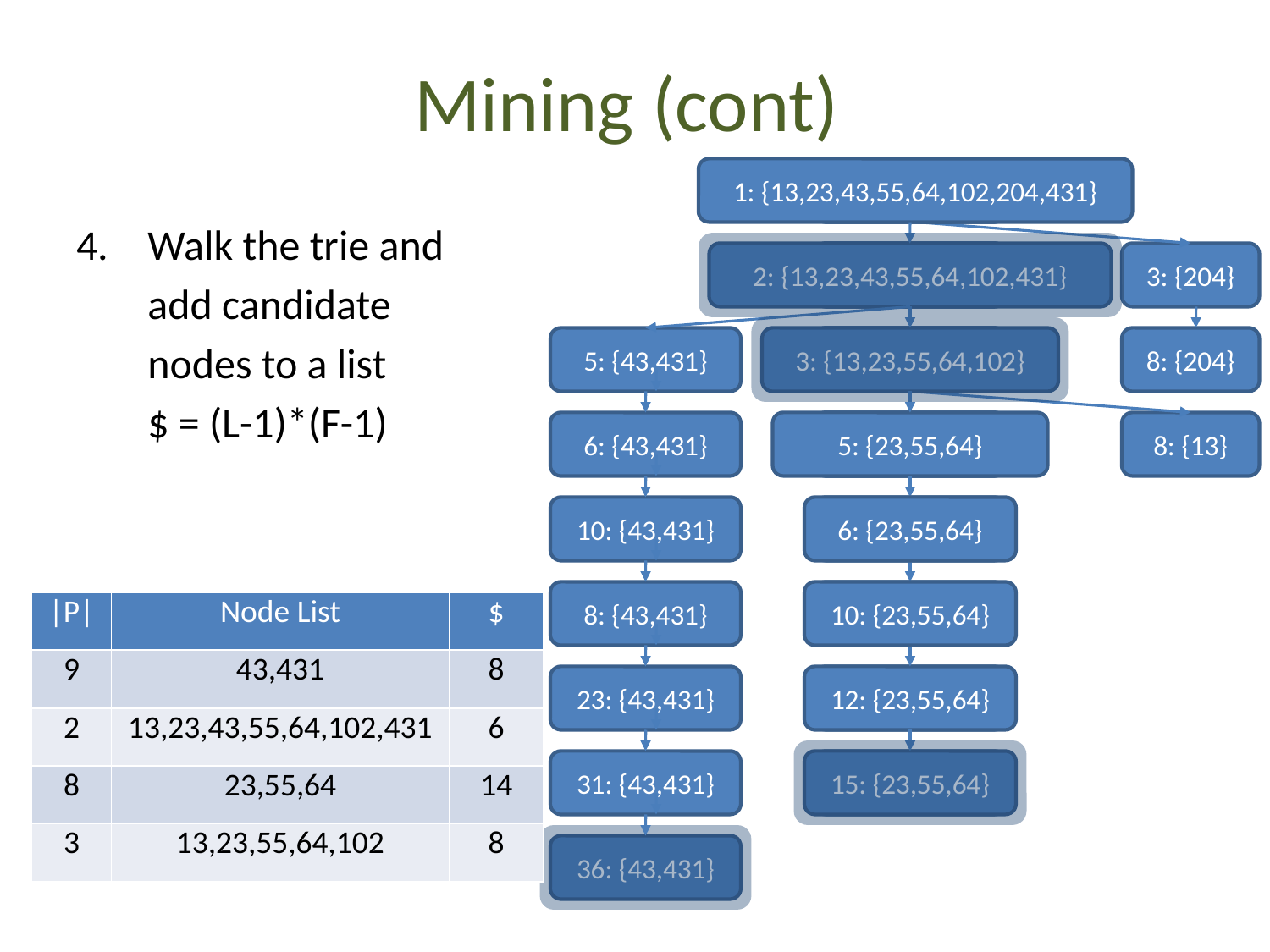

# Mining (cont)
1: {13,23,43,55,64,102,204,431}
1: {23}
1: {23,102}
Walk the trie and
	add candidate
	nodes to a list
	$ = (L-1)*(F-1)

2: {13,23,43,55,64,102,431}
2: {23}
2: {23,102}
3: {204}

5: {43,431}
3: {13,23,55,64,102}
3: {23}
3: {23,102}
8: {204}
6: {43,431}
5: {23,55,64}
5: {23}
5: {23}
8: {13}
10: {43,431}
6: {23,55,64}
6: {23}
8: {43,431}
10: {23,55,64}
10: {23}
| |P| | Node List | $ |
| --- | --- | --- |
| 9 | 43,431 | 8 |
| |P| | Node List | $ |
| --- | --- | --- |
| 9 | 43,431 | 8 |
| 3 | 13,23,43,55,64,102,431 | 8 |
| |P| | Node List | $ |
| --- | --- | --- |
| 9 | 43,431 | 8 |
| 2 | 13,23,43,55,64,102,431 | 6 |
| 8 | 23,55,64 | 14 |
| 3 | 13,23,55,64,102 | 8 |
| |P| | Node List | $ |
| --- | --- | --- |
| 9 | 43,431 | 8 |
| 3 | 13,23,43,55,64,102,431 | 6 |
| 8 | 23,55,64 | 14 |
23: {43,431}
12: {23,55,64}
12: {23}

31: {43,431}
15: {23,55,64}
15: {23}

36: {43,431}